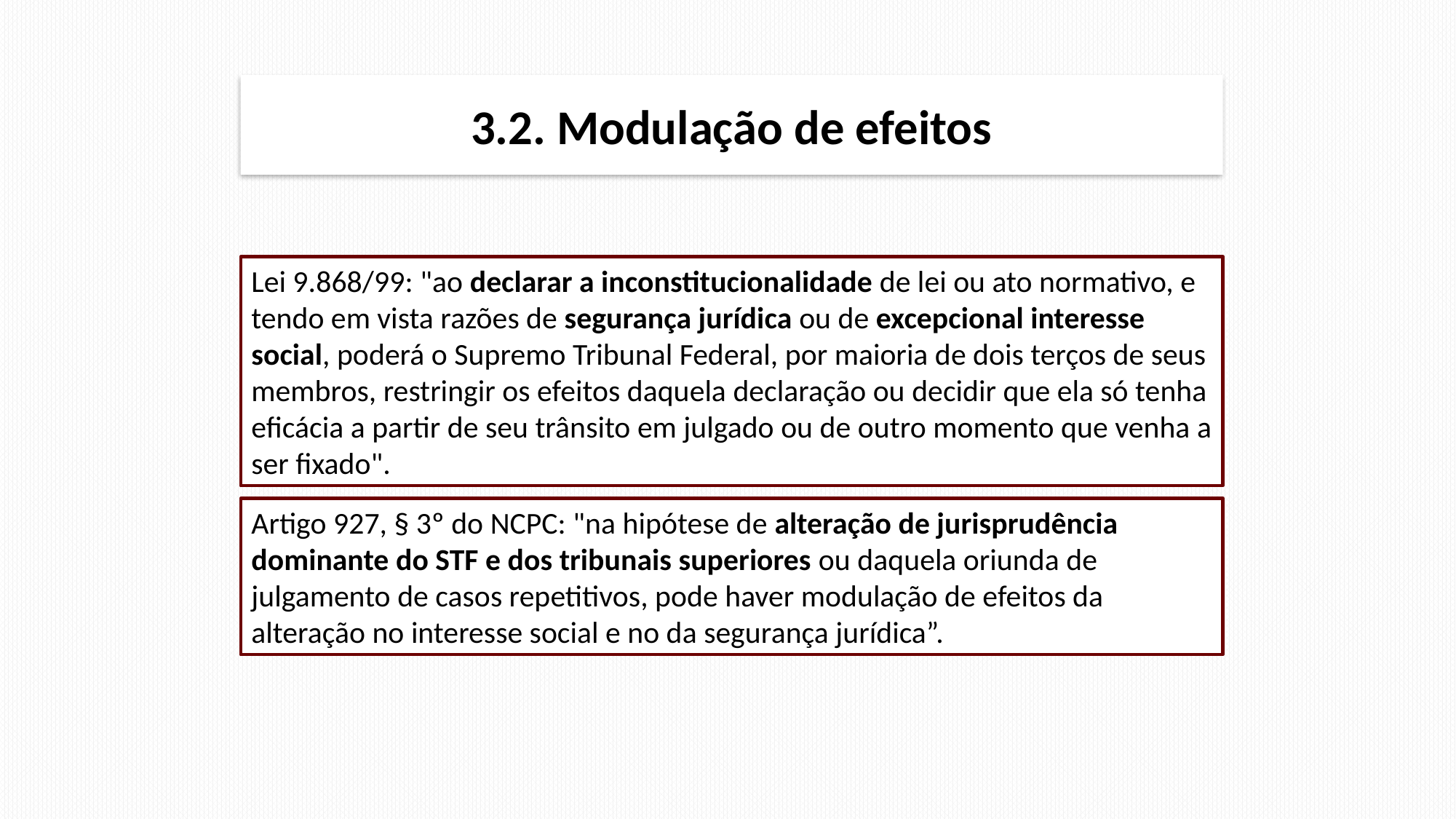

# 3.2. Modulação de efeitos
Lei 9.868/99: "ao declarar a inconstitucionalidade de lei ou ato normativo, e tendo em vista razões de segurança jurídica ou de excepcional interesse social, poderá o Supremo Tribunal Federal, por maioria de dois terços de seus membros, restringir os efeitos daquela declaração ou decidir que ela só tenha eficácia a partir de seu trânsito em julgado ou de outro momento que venha a ser fixado".
Artigo 927, § 3º do NCPC: "na hipótese de alteração de jurisprudência dominante do STF e dos tribunais superiores ou daquela oriunda de julgamento de casos repetitivos, pode haver modulação de efeitos da alteração no interesse social e no da segurança jurídica”.